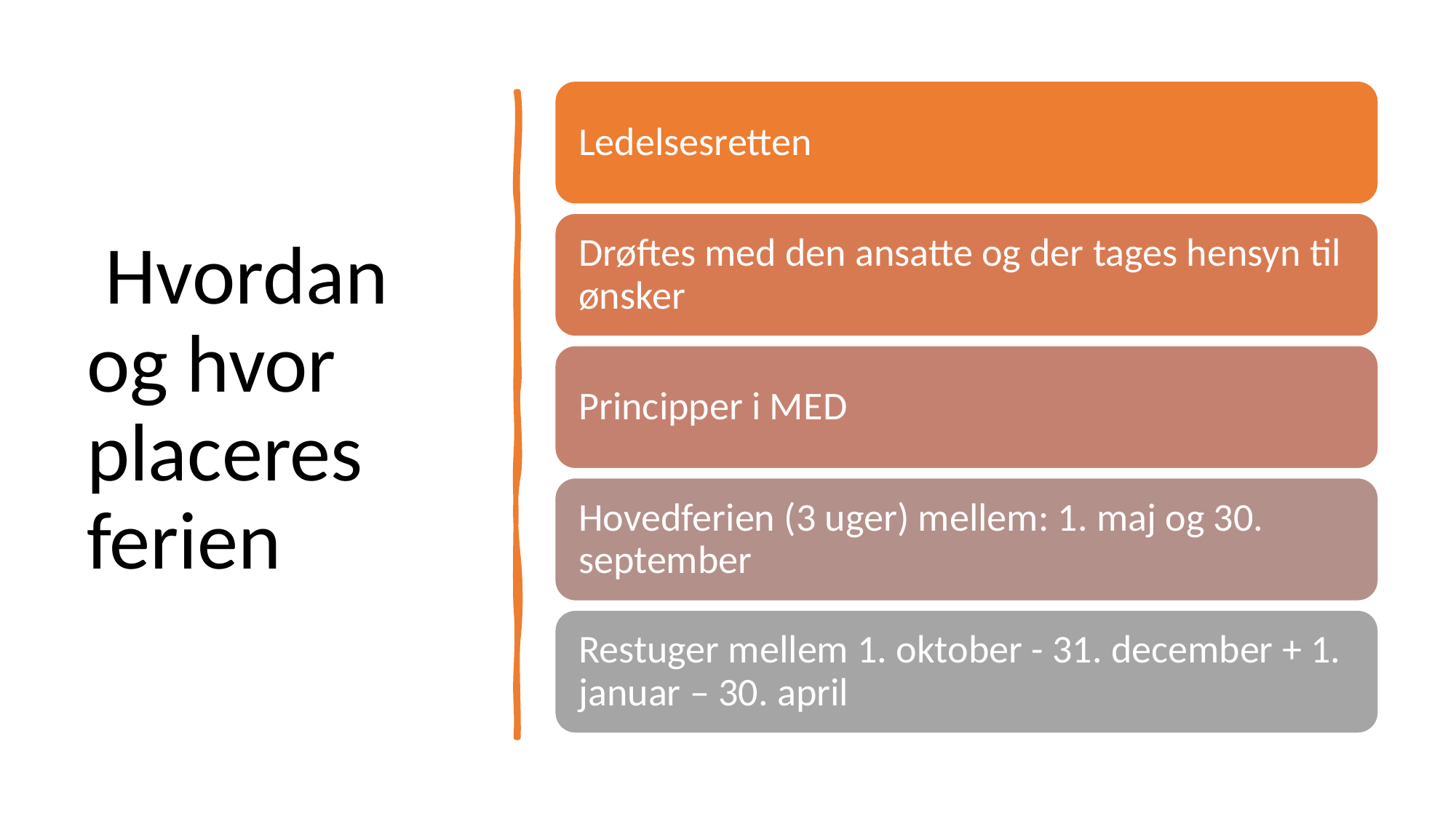

Ledelsesretten
Drøftes med den ansatte og der tages hensyn til ønsker
Principper i MED
Hovedferien (3 uger) mellem: 1. maj og 30. september
Restuger mellem 1. oktober - 31. december + 1. januar – 30. april
# Hvordan og hvor placeres ferien